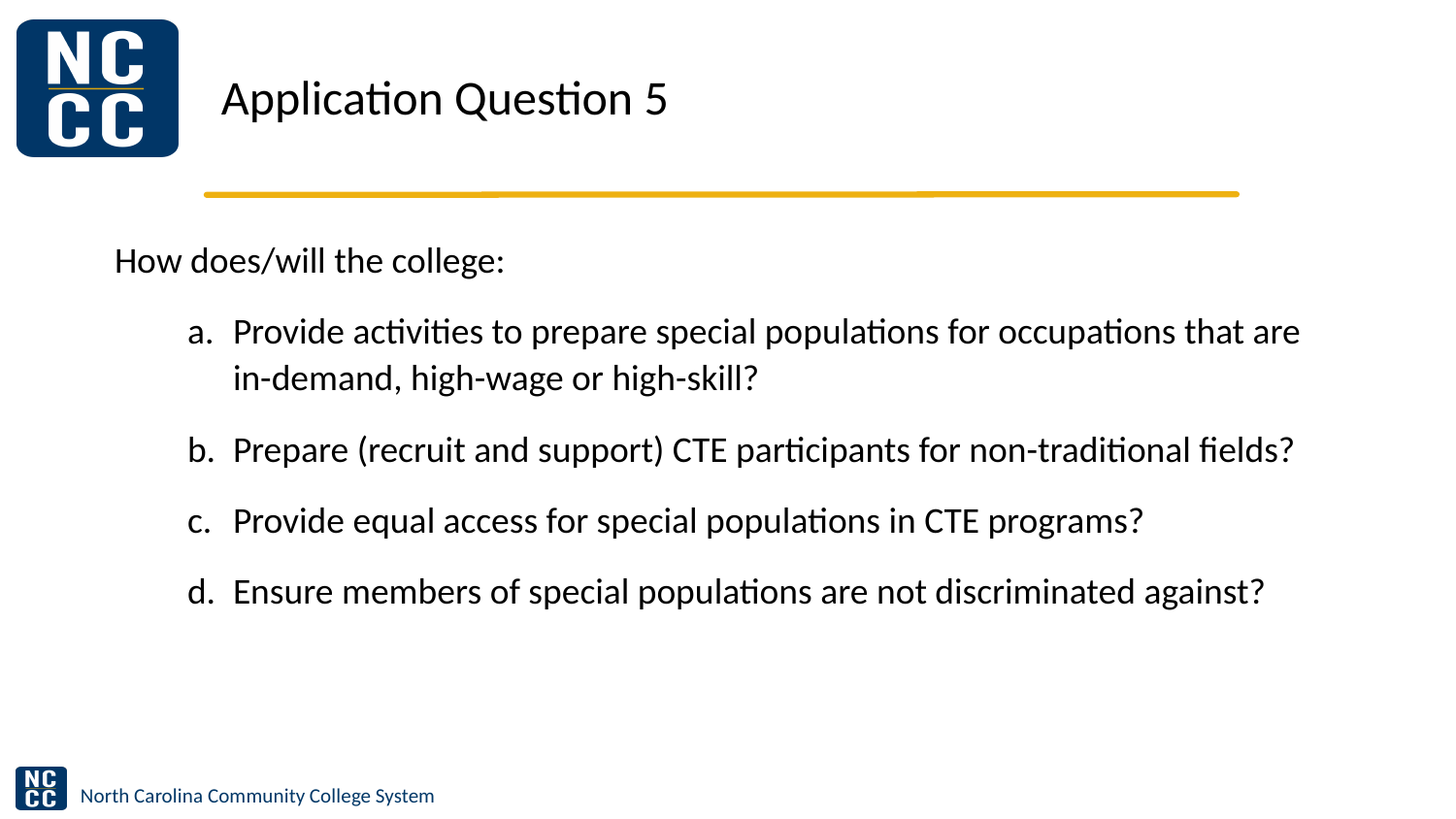

# Application Question 5
How does/will the college:
Provide activities to prepare special populations for occupations that are in-demand, high-wage or high-skill?
Prepare (recruit and support) CTE participants for non-traditional fields?
Provide equal access for special populations in CTE programs?
Ensure members of special populations are not discriminated against?